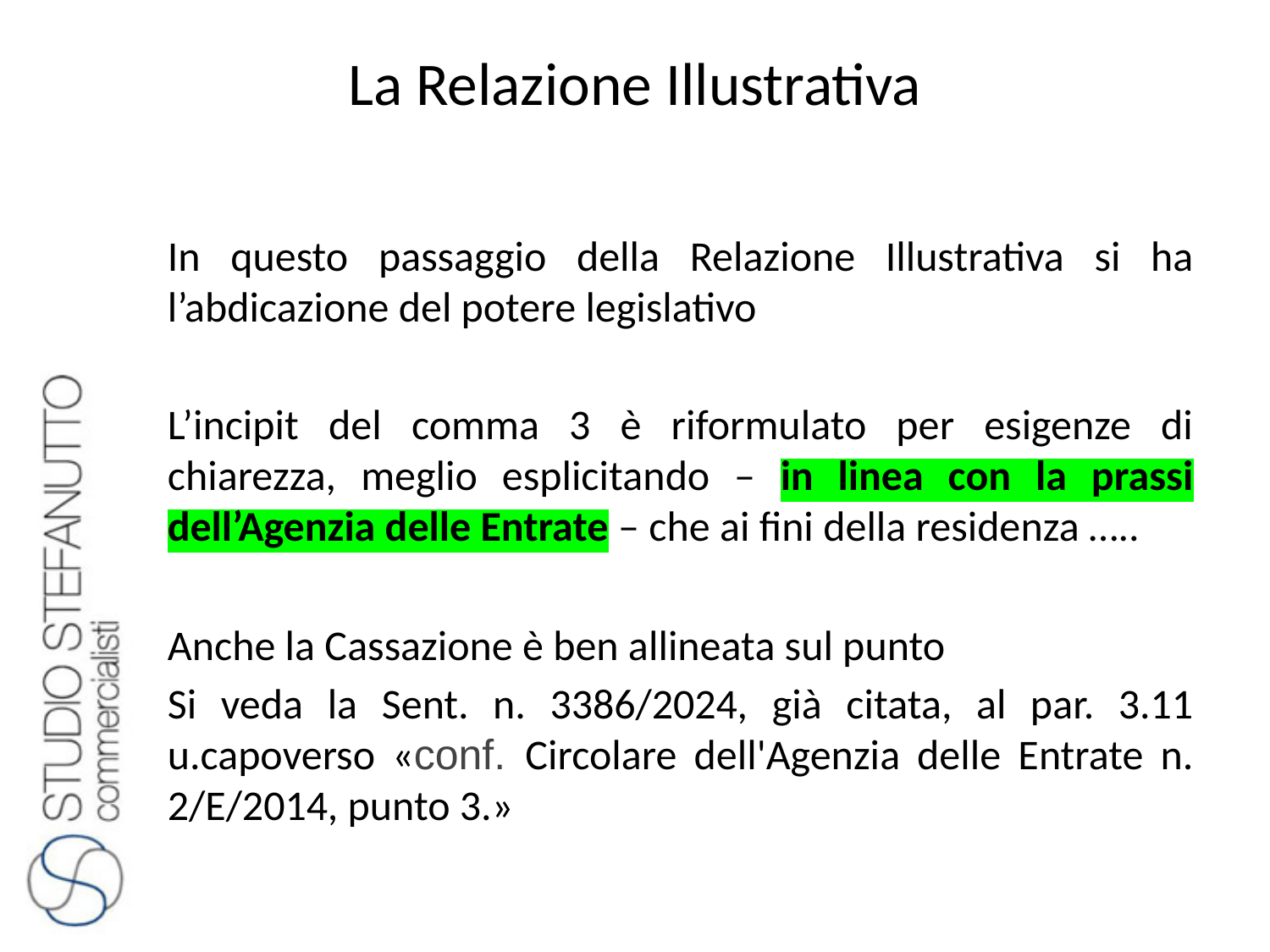

# La Relazione Illustrativa
In questo passaggio della Relazione Illustrativa si ha l’abdicazione del potere legislativo

L’incipit del comma 3 è riformulato per esigenze di chiarezza, meglio esplicitando – in linea con la prassi dell’Agenzia delle Entrate – che ai fini della residenza …..

Anche la Cassazione è ben allineata sul punto
Si veda la Sent. n. 3386/2024, già citata, al par. 3.11 u.capoverso «conf. Circolare dell'Agenzia delle Entrate n. 2/E/2014, punto 3.»